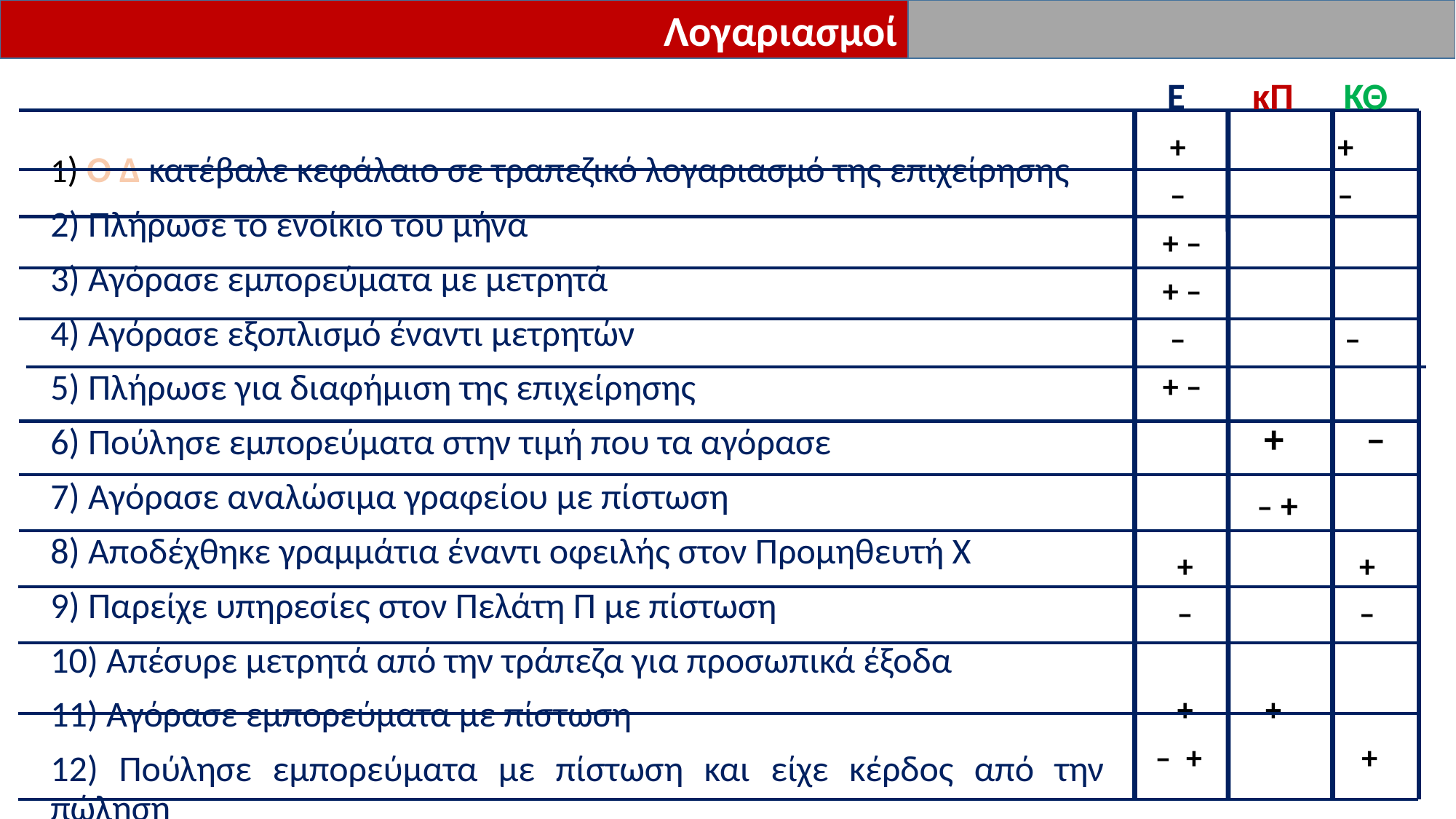

Λογαριασμοί

1) Ο Δ κατέβαλε κεφάλαιο σε τραπεζικό λογαριασμό της επιχείρησης
2) Πλήρωσε το ενοίκιο του μήνα
3) Αγόρασε εμπορεύματα με μετρητά
4) Αγόρασε εξοπλισμό έναντι μετρητών
5) Πλήρωσε για διαφήμιση της επιχείρησης
6) Πούλησε εμπορεύματα στην τιμή που τα αγόρασε
7) Αγόρασε αναλώσιμα γραφείου με πίστωση
8) Αποδέχθηκε γραμμάτια έναντι οφειλής στον Προμηθευτή Χ
9) Παρείχε υπηρεσίες στον Πελάτη Π με πίστωση
10) Απέσυρε μετρητά από την τράπεζα για προσωπικά έξοδα
11) Αγόρασε εμπορεύματα με πίστωση
12) Πούλησε εμπορεύματα με πίστωση και είχε κέρδος από την πώληση
    Ε        κΠ      ΚΘ
     +                     +
     –                     –
    + –
    + –
     –                      –
    + –
                  +         –
                 – +
      +                       +
      –                       –

      +          +
   –  +                      +